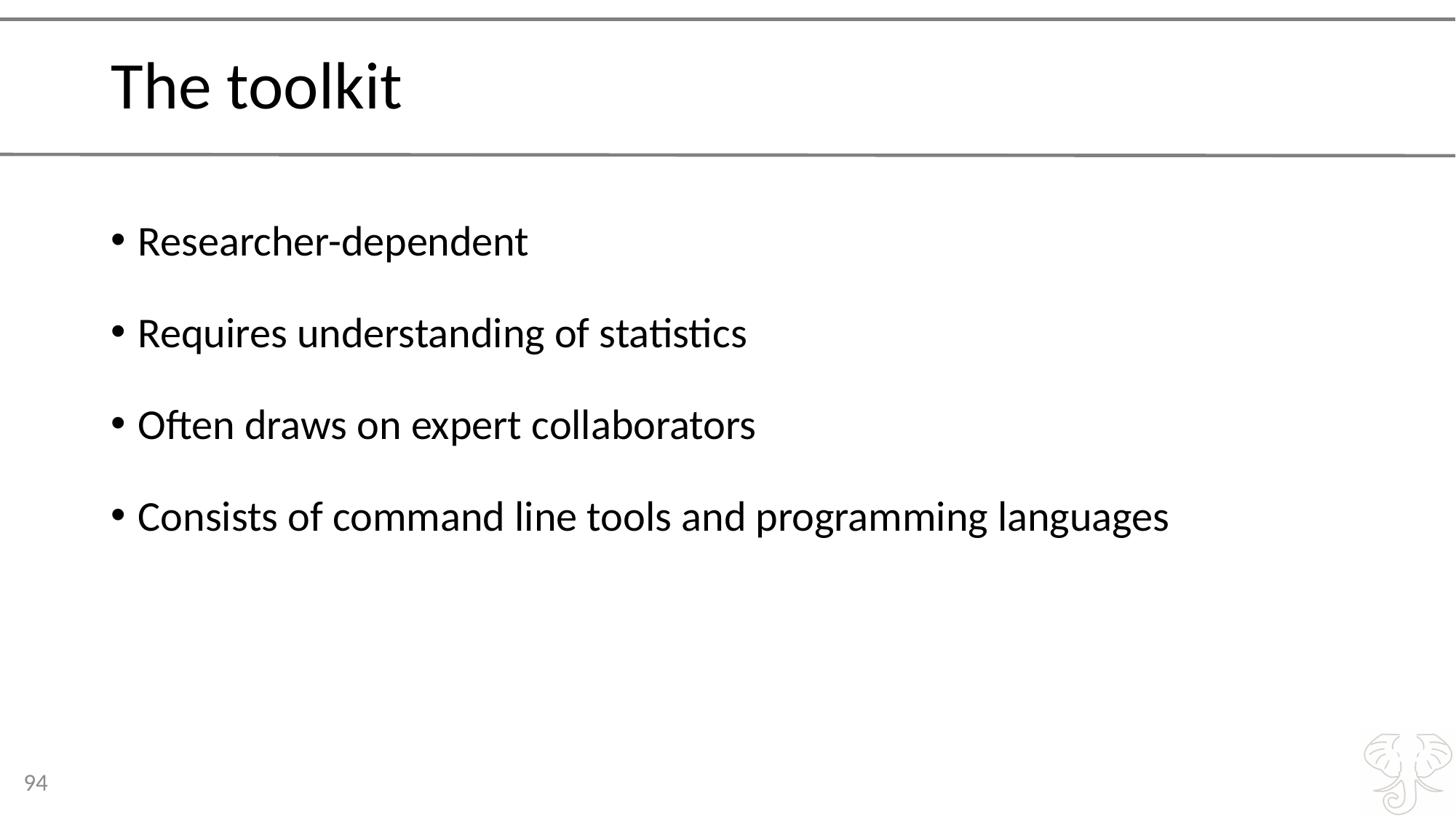

# The toolkit
Researcher-dependent
Requires understanding of statistics
Often draws on expert collaborators
Consists of command line tools and programming languages
94